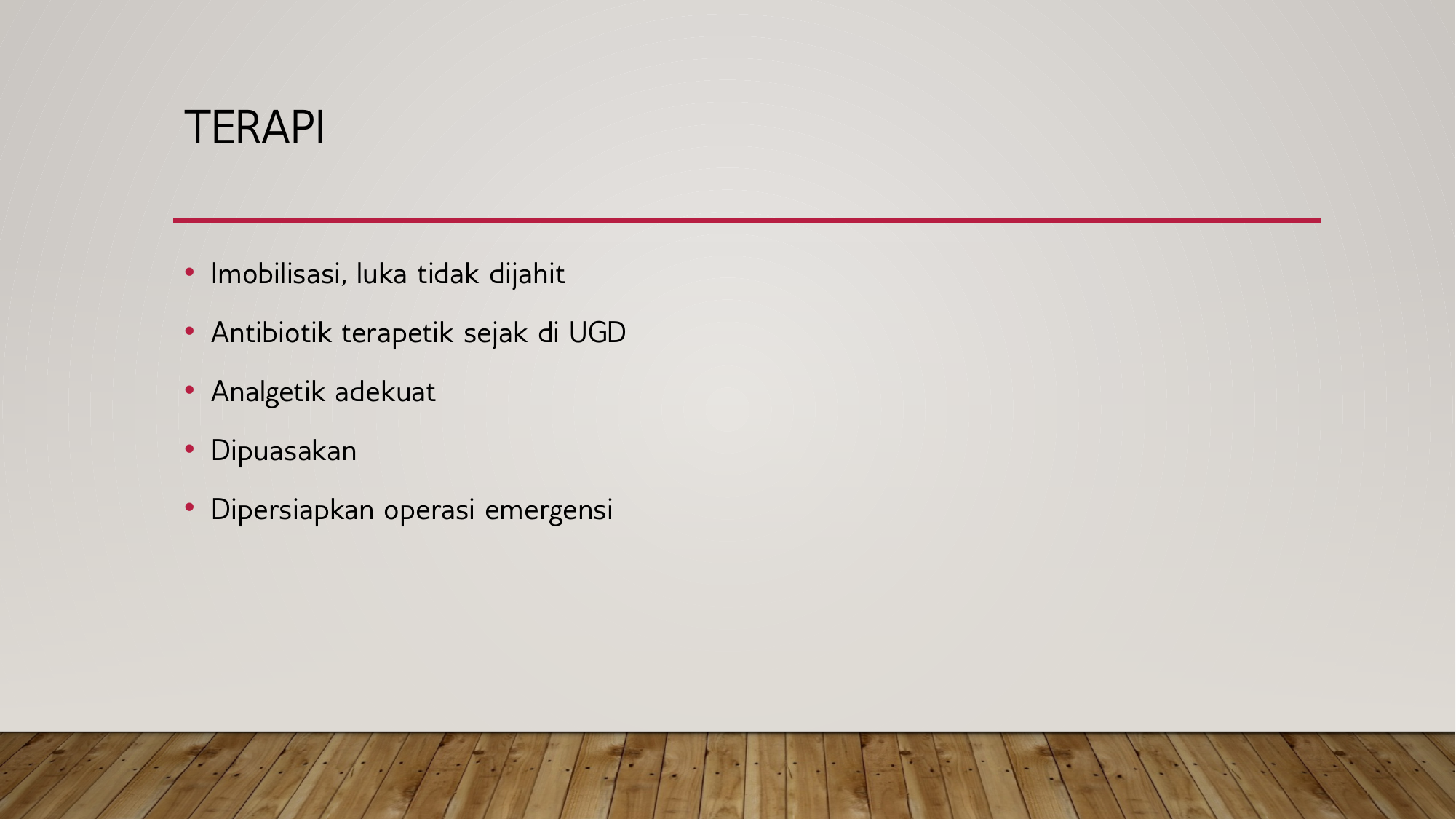

# Terapi
Imobilisasi, luka tidak dijahit
Antibiotik terapetik sejak di UGD
Analgetik adekuat
Dipuasakan
Dipersiapkan operasi emergensi